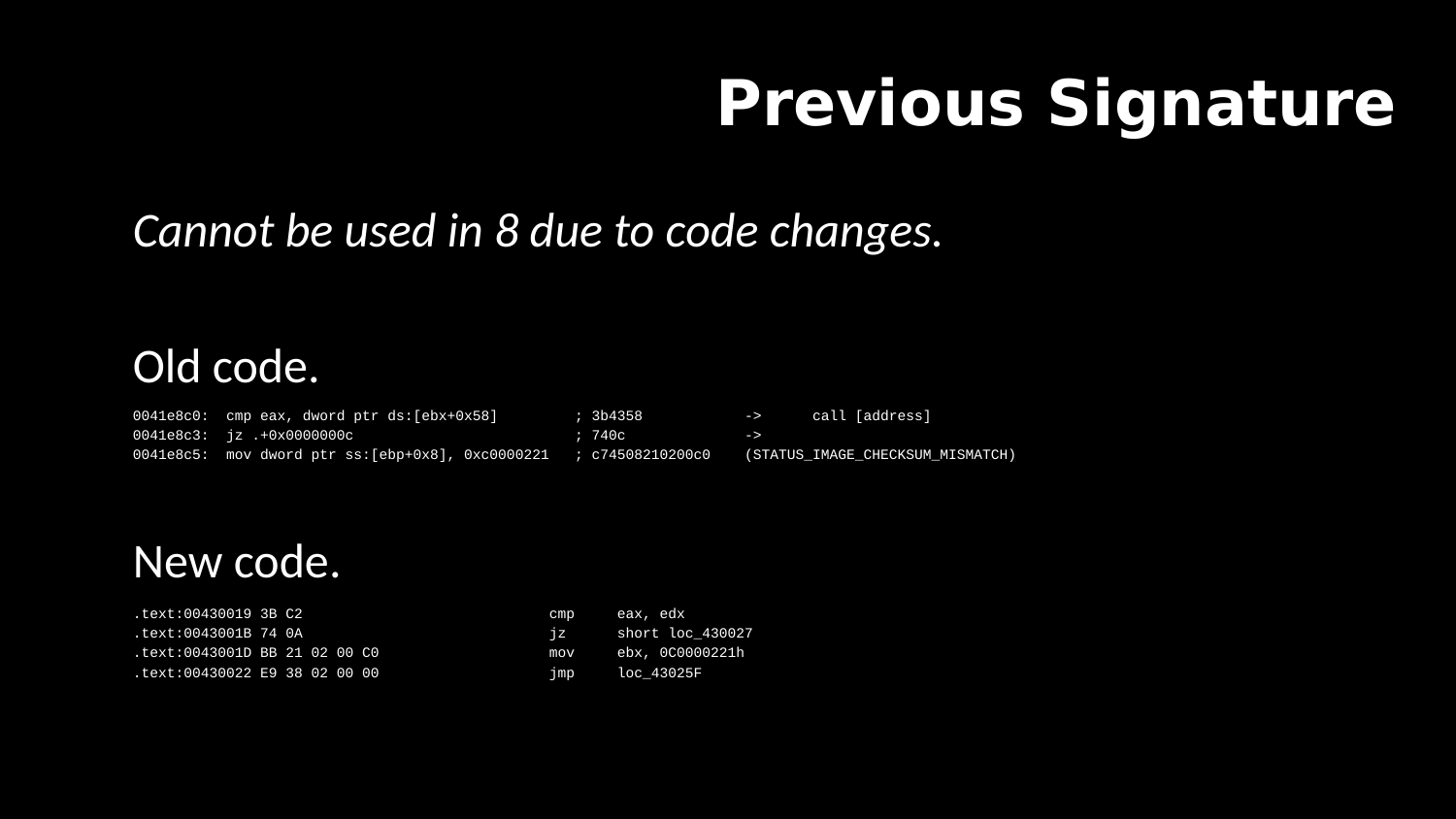

# Previous Signature
Cannot be used in 8 due to code changes.

Old code.

0041e8c0:  cmp eax, dword ptr ds:[ebx+0x58]         ; 3b4358            ->      call [address]
0041e8c3:  jz .+0x0000000c                          ; 740c              ->
0041e8c5:  mov dword ptr ss:[ebp+0x8], 0xc0000221   ; c74508210200c0    (STATUS_IMAGE_CHECKSUM_MISMATCH)

New code.

.text:00430019 3B C2                             cmp     eax, edx
.text:0043001B 74 0A                             jz      short loc_430027
.text:0043001D BB 21 02 00 C0                    mov     ebx, 0C0000221h
.text:00430022 E9 38 02 00 00                    jmp     loc_43025F